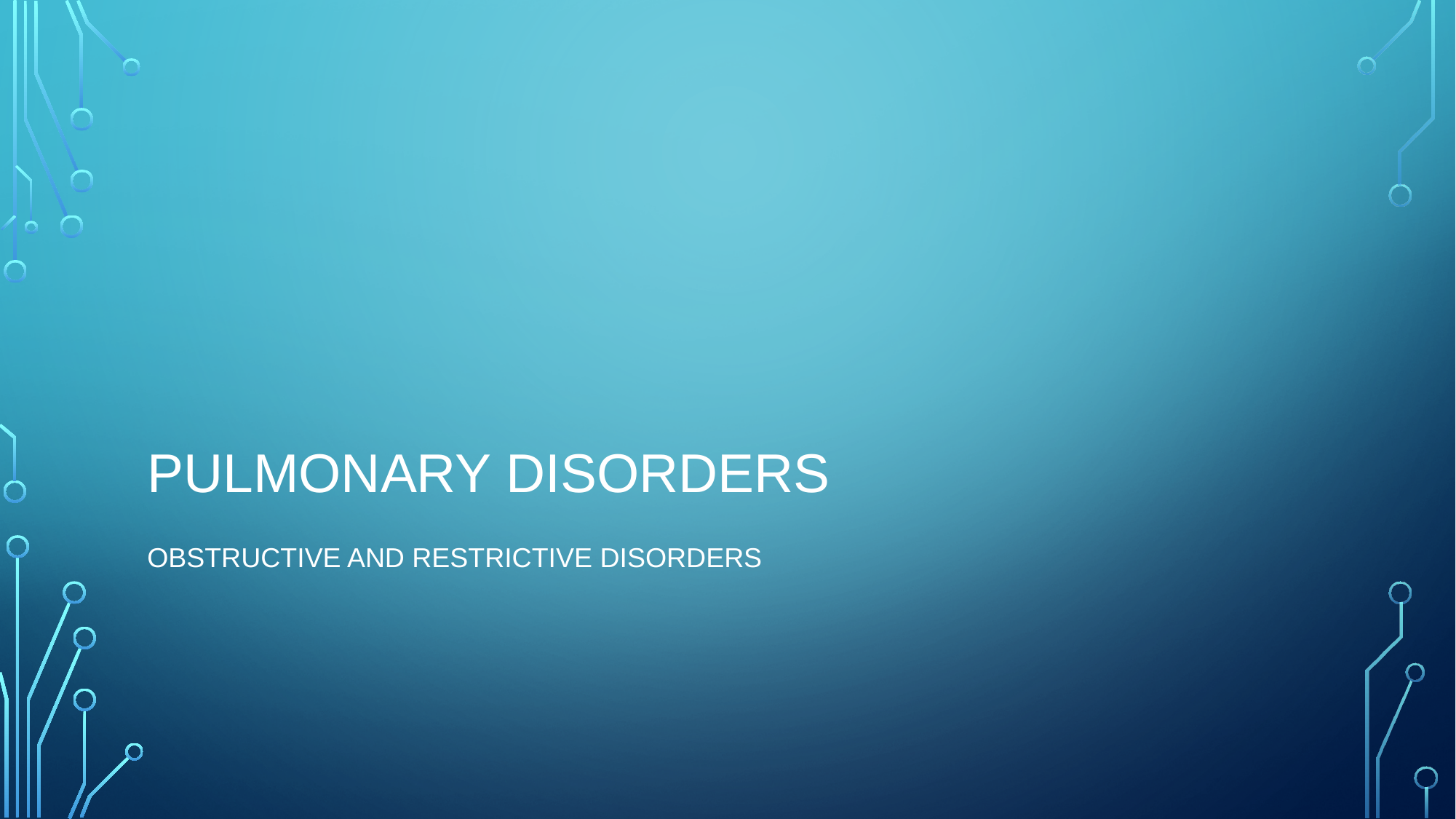

# Pulmonary disorders
Obstructive and restrictive disorders